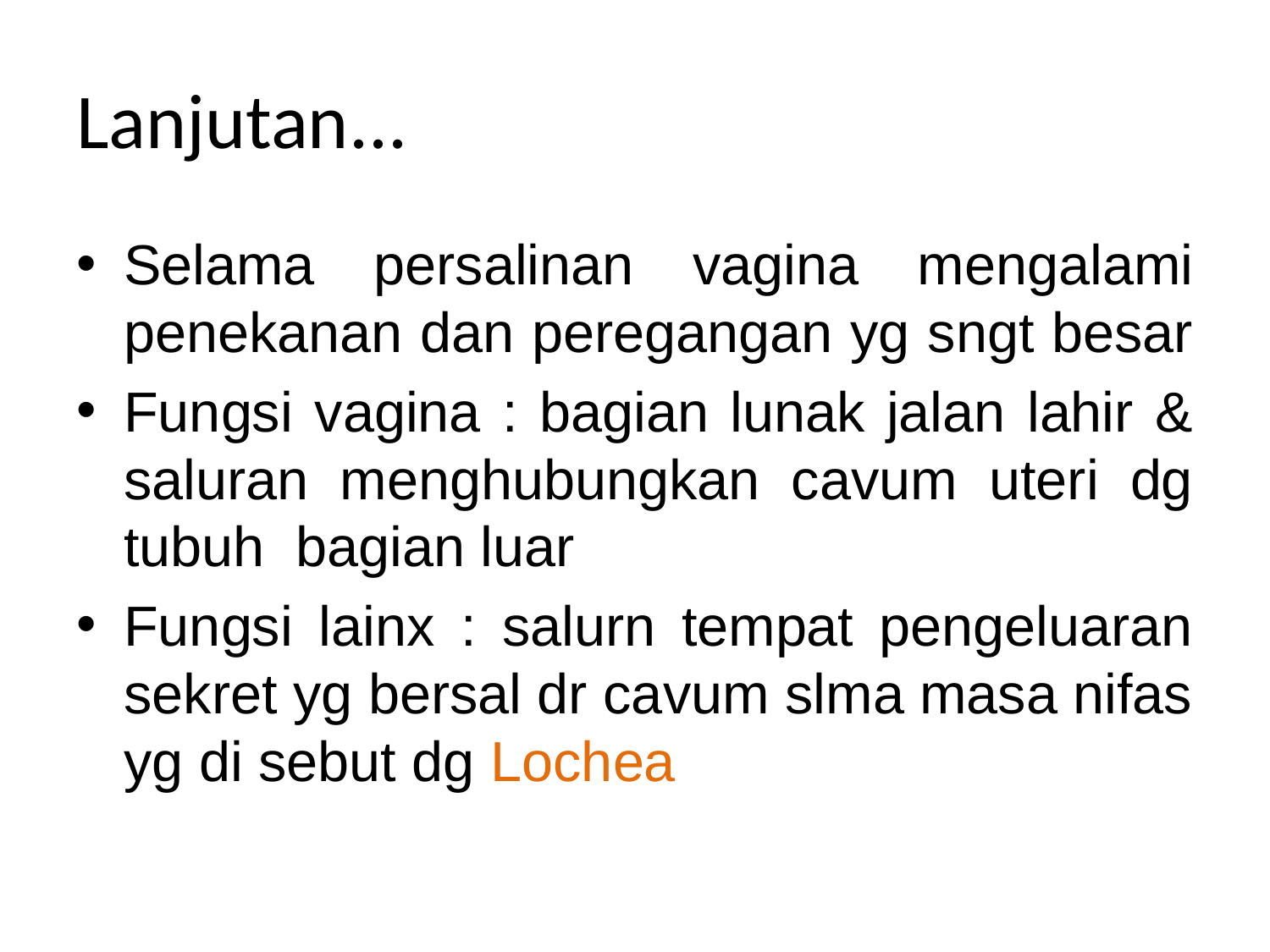

# Lanjutan...
Selama persalinan vagina mengalami penekanan dan peregangan yg sngt besar
Fungsi vagina : bagian lunak jalan lahir & saluran menghubungkan cavum uteri dg tubuh  bagian luar
Fungsi lainx : salurn tempat pengeluaran sekret yg bersal dr cavum slma masa nifas yg di sebut dg Lochea